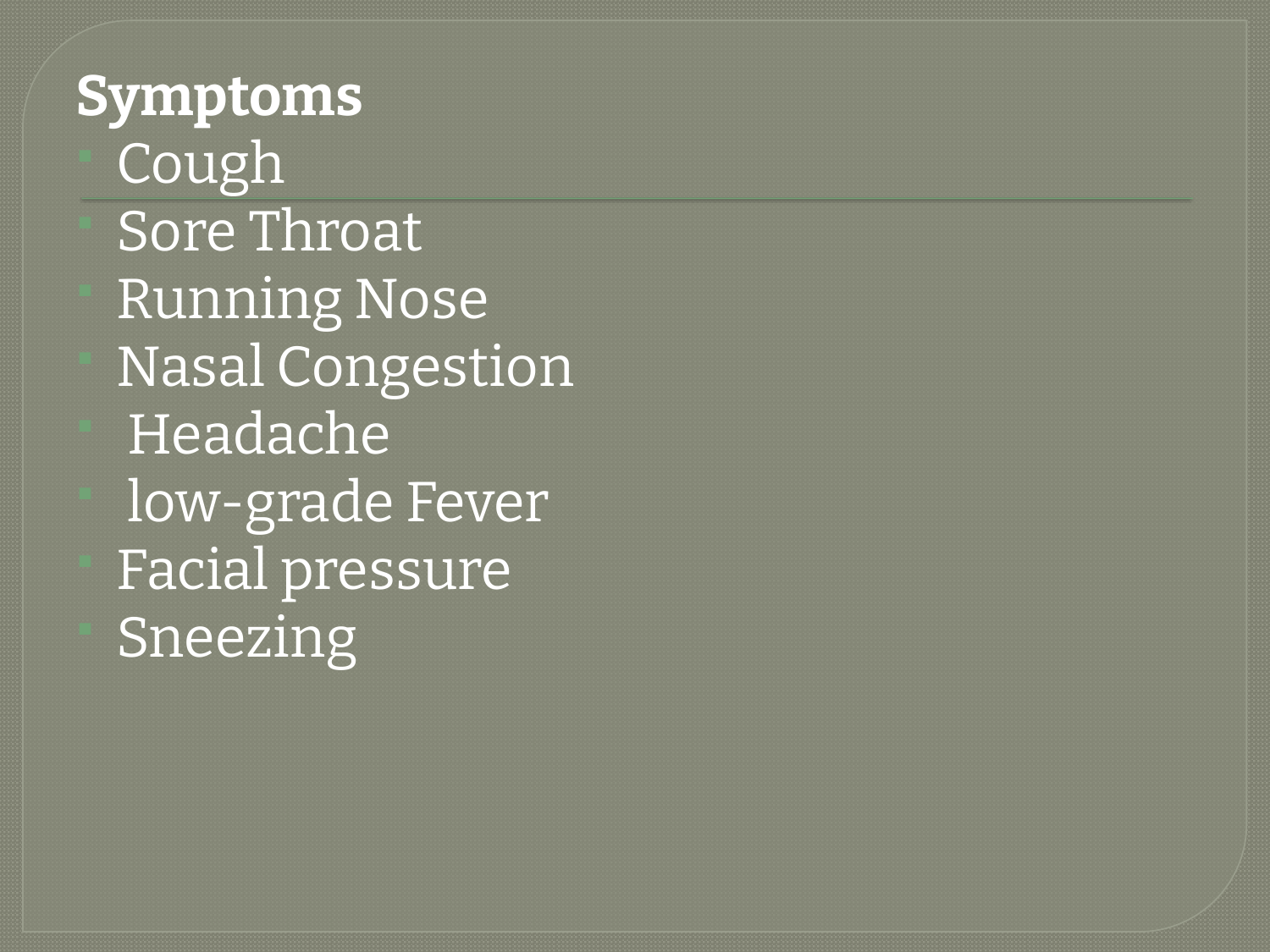

Symptoms
Cough
Sore Throat
Running Nose
Nasal Congestion
 Headache
 low-grade Fever
Facial pressure
Sneezing